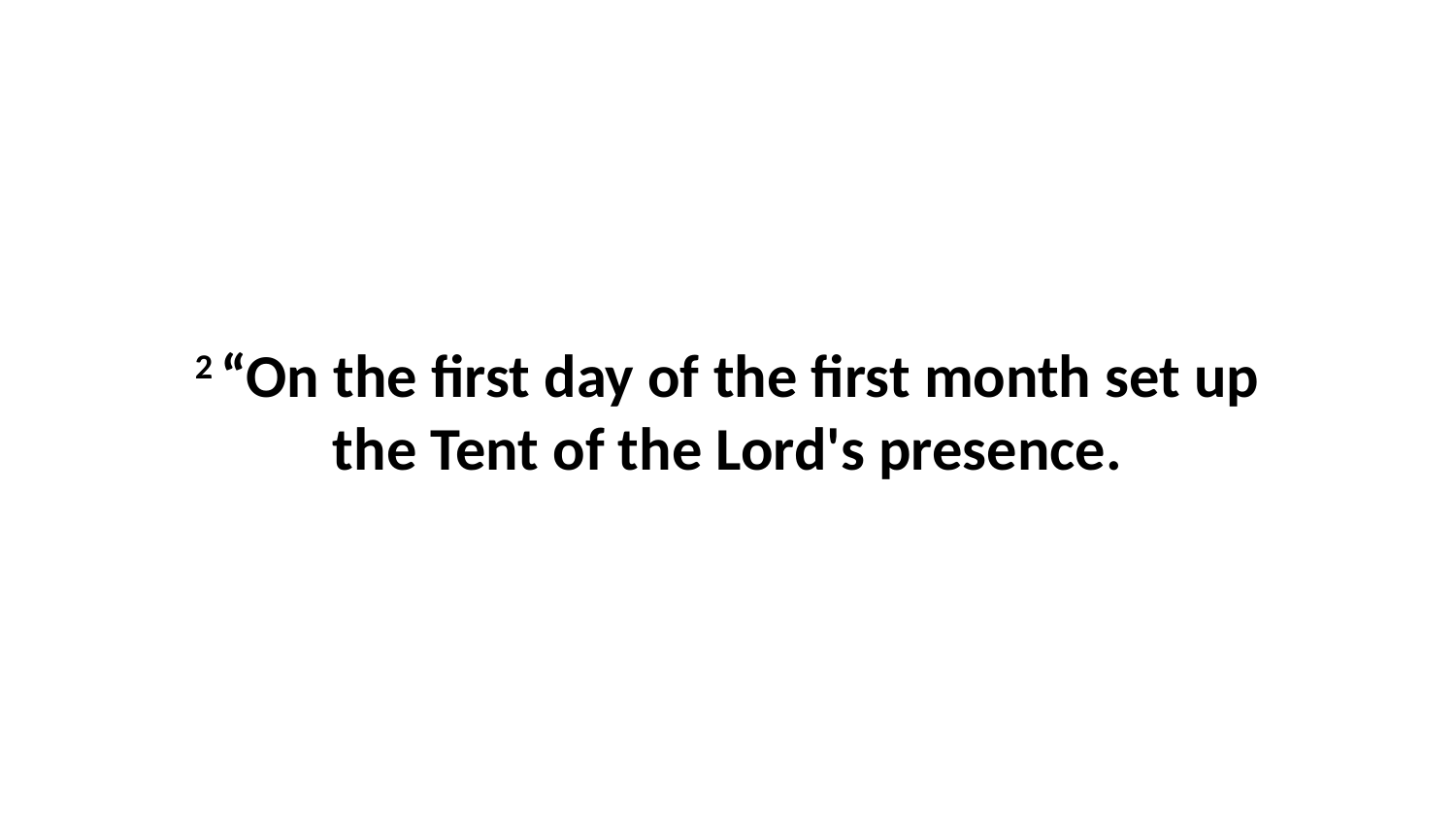

2 “On the first day of the first month set up the Tent of the Lord's presence.